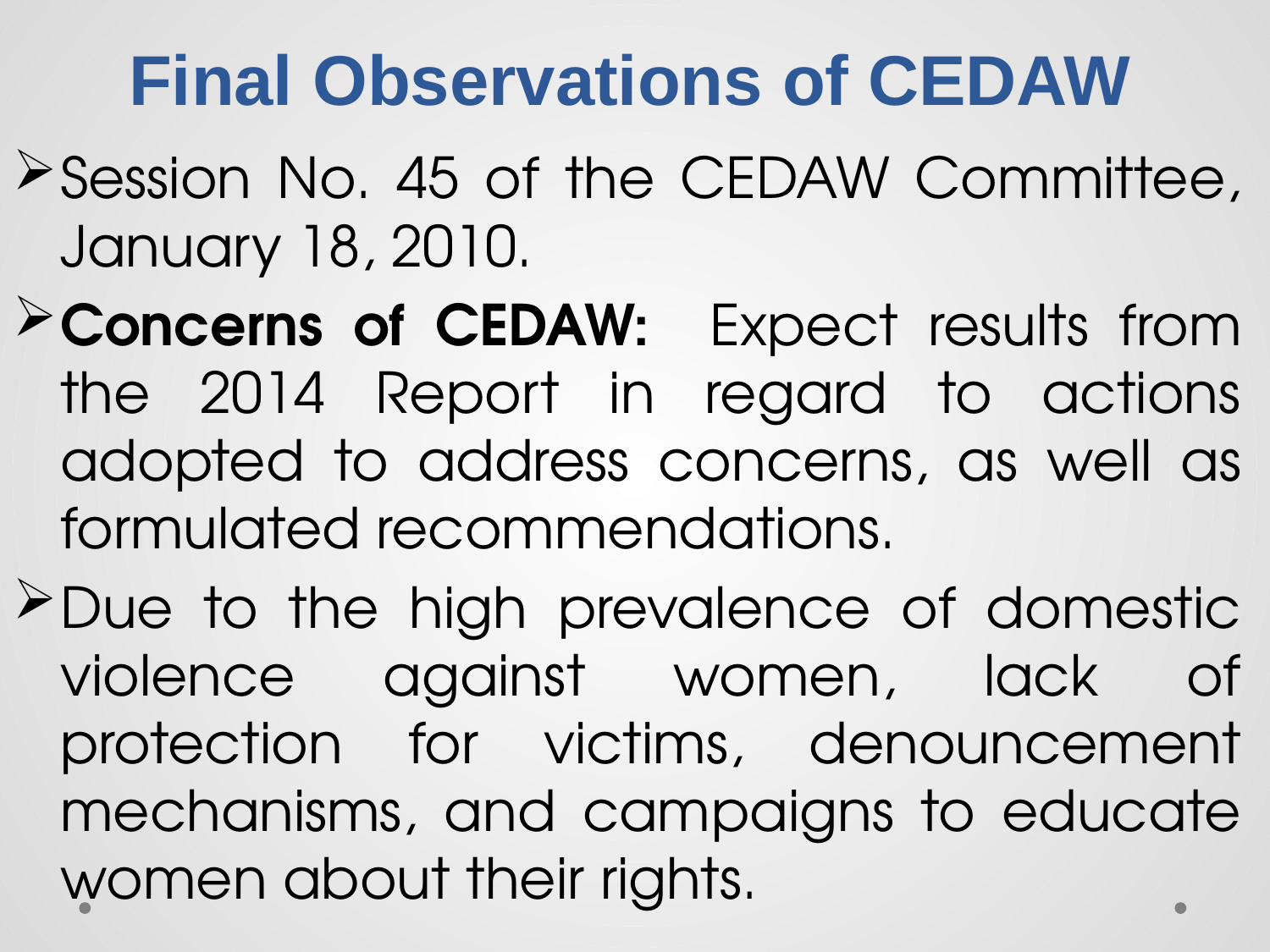

# Final Observations of CEDAW
Session No. 45 of the CEDAW Committee, January 18, 2010.
Concerns of CEDAW:  Expect results from the 2014 Report in regard to actions adopted to address concerns, as well as formulated recommendations.
Due to the high prevalence of domestic violence against women, lack of protection for victims, denouncement mechanisms, and campaigns to educate women about their rights.